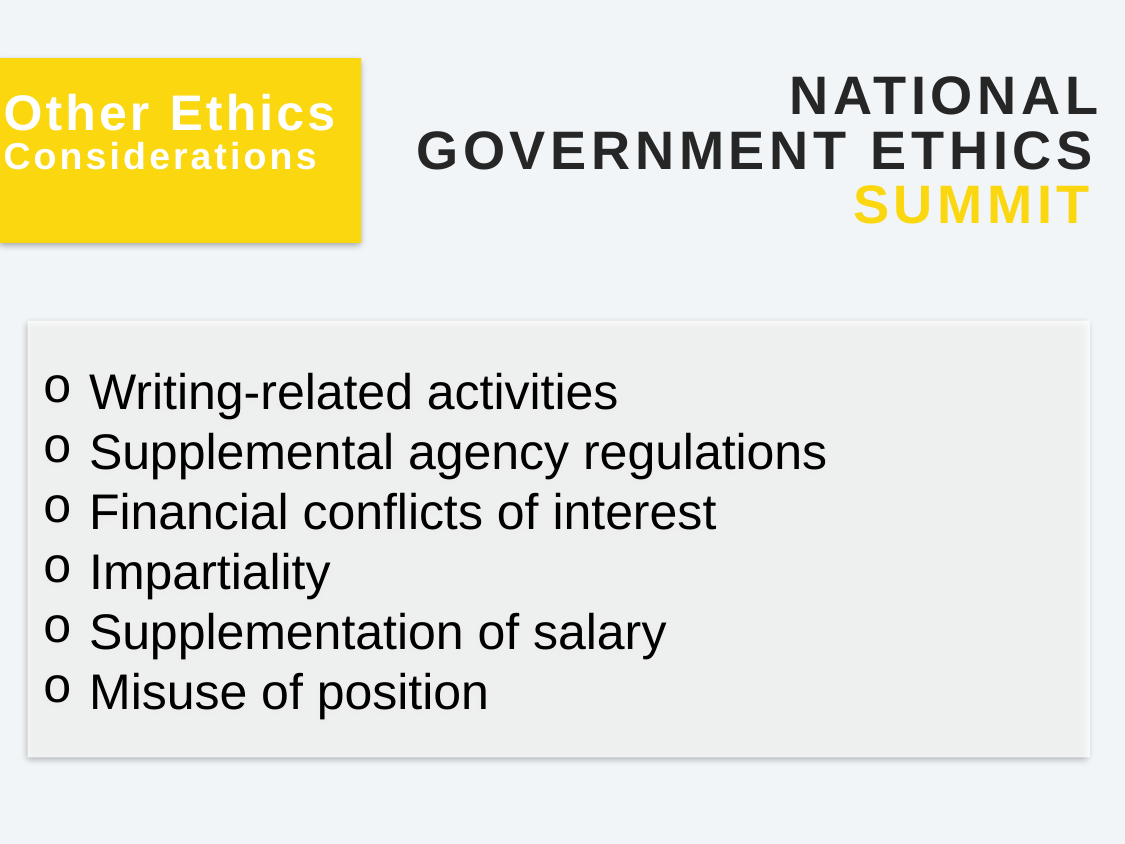

NATIONAL

Other Ethics
Considerations
GOVERNMENT ETHICS
SUMMIT
Writing-related activities
Supplemental agency regulations
Financial conflicts of interest
Impartiality
Supplementation of salary
Misuse of position